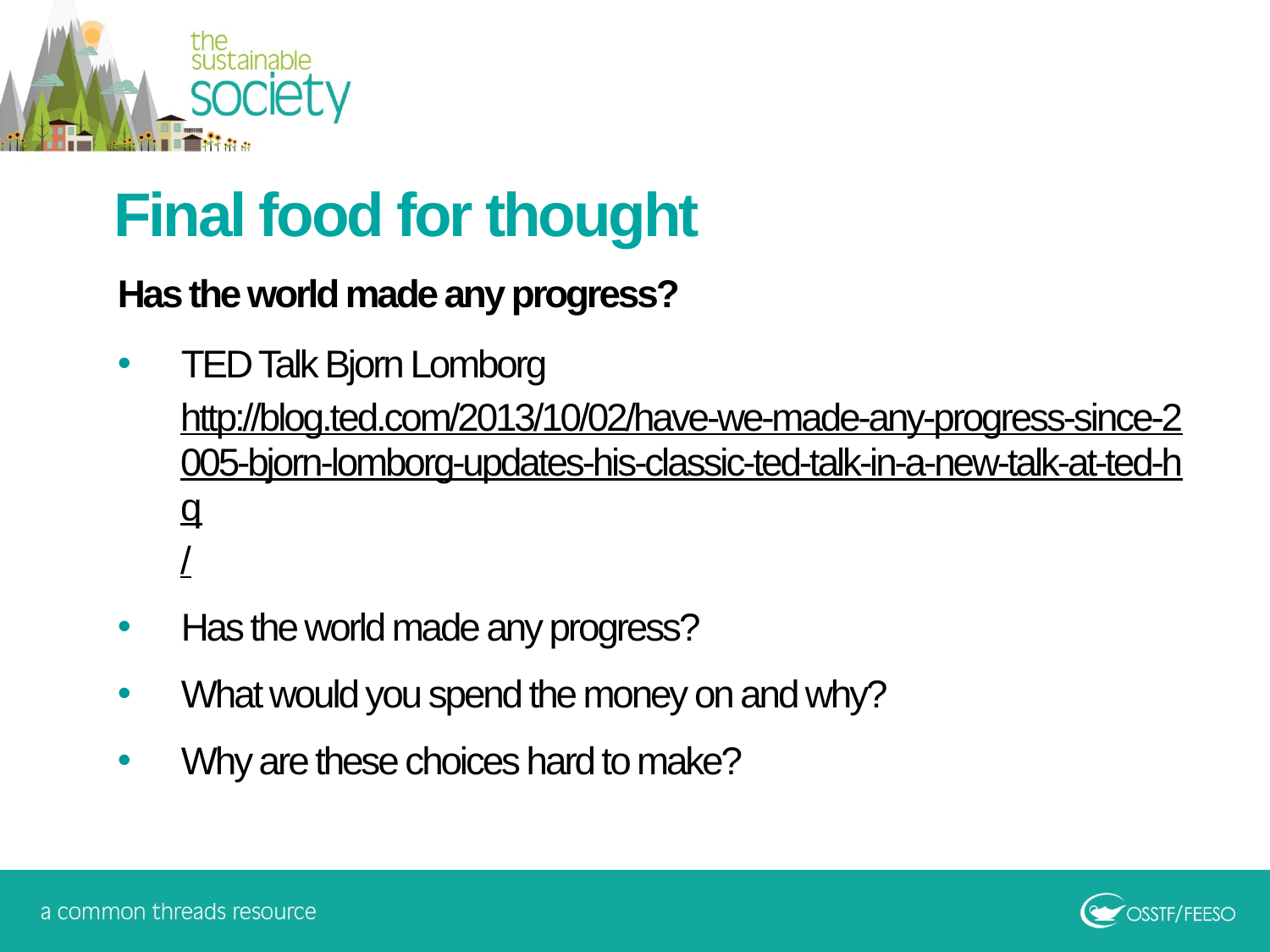

Final food for thought
Has the world made any progress?
TED Talk Bjorn Lomborg
http://blog.ted.com/2013/10/02/have-we-made-any-progress-since-2005-bjorn-lomborg-updates-his-classic-ted-talk-in-a-new-talk-at-ted-hq/
Has the world made any progress?
What would you spend the money on and why?
Why are these choices hard to make?